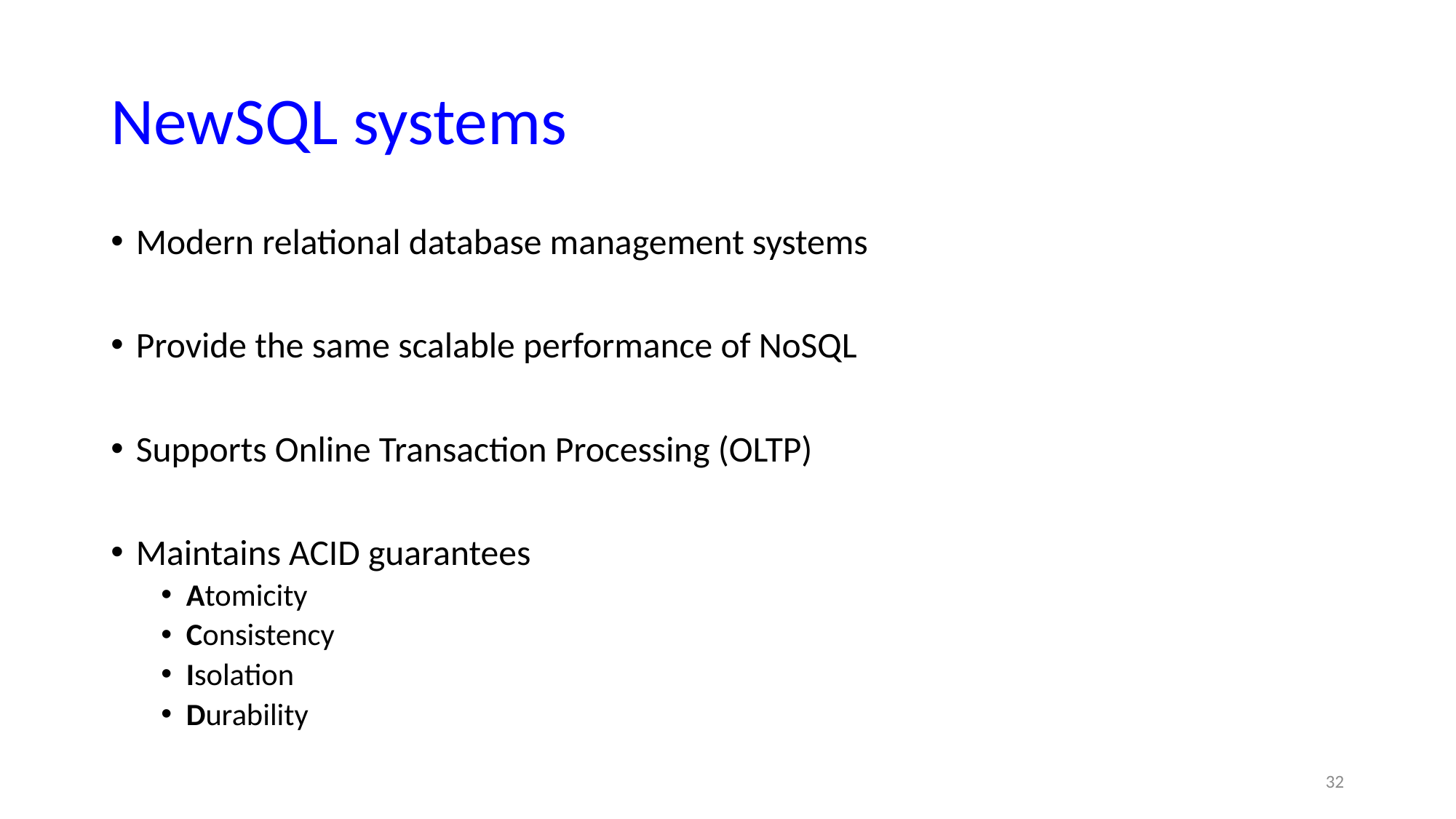

# NewSQL systems
Modern relational database management systems

Provide the same scalable performance of NoSQL

Supports Online Transaction Processing (OLTP)

Maintains ACID guarantees
Atomicity
Consistency
Isolation
Durability
32